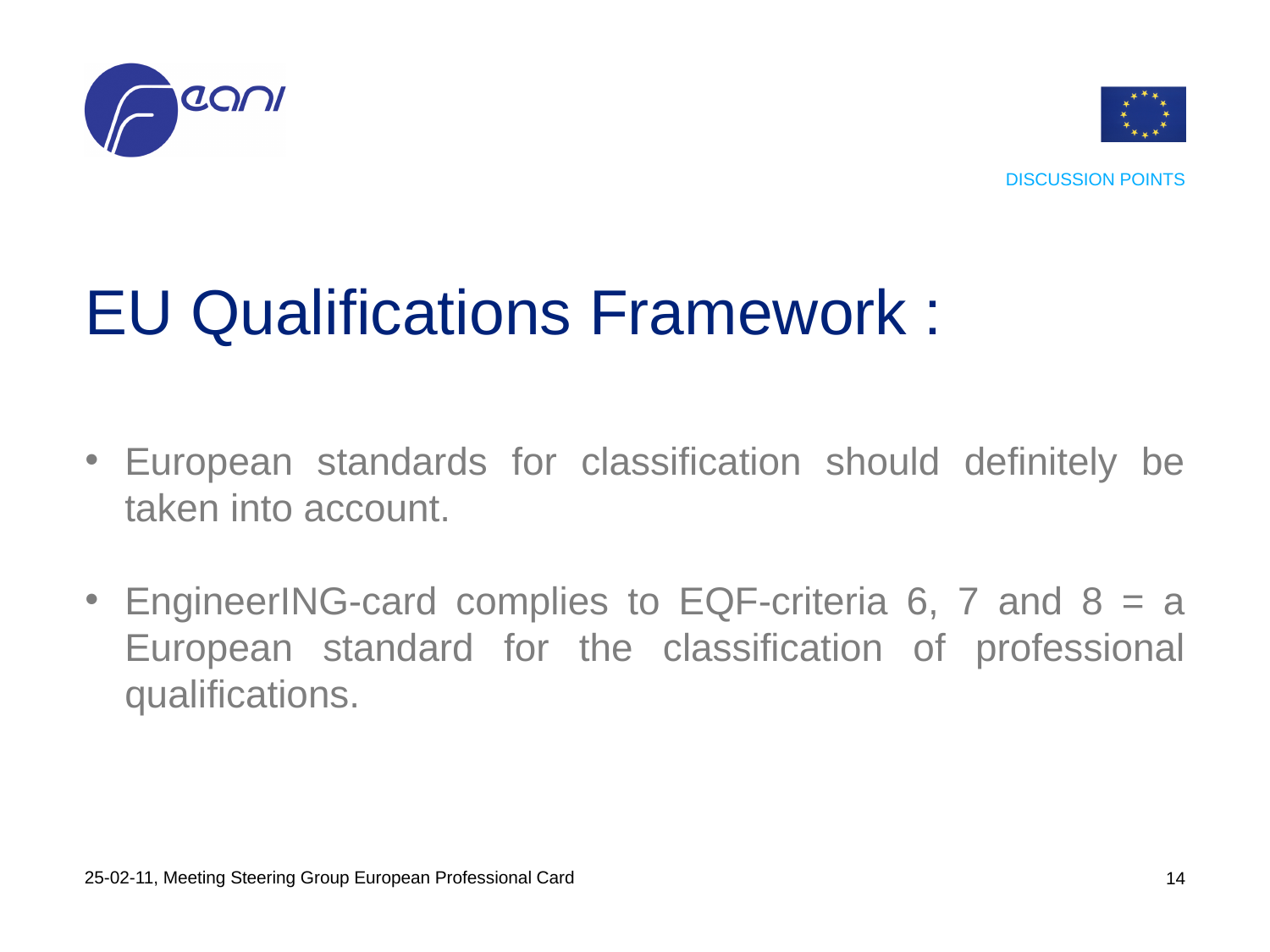

discussion points
# EU Qualifications Framework :
European standards for classification should definitely be taken into account.

EngineerING-card complies to EQF-criteria 6, 7 and 8 = a European standard for the classification of professional qualifications.
25-02-11, Meeting Steering Group European Professional Card
14